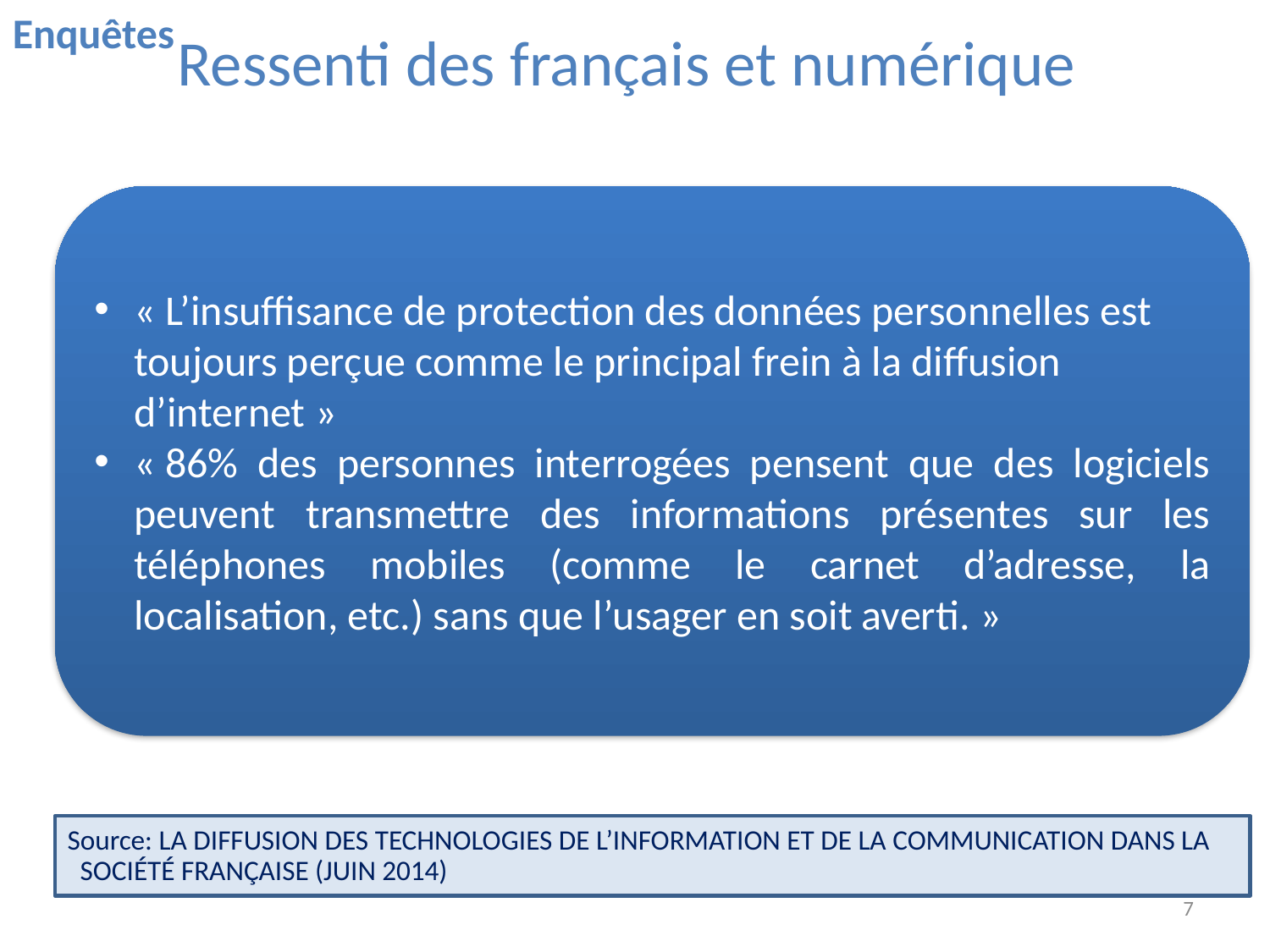

Enquêtes
# Ressenti des français et numérique
« L’insuffisance de protection des données personnelles est toujours perçue comme le principal frein à la diffusion d’internet »
« 86% des personnes interrogées pensent que des logiciels peuvent transmettre des informations présentes sur les téléphones mobiles (comme le carnet d’adresse, la localisation, etc.) sans que l’usager en soit averti. »
Source: LA DIFFUSION DES TECHNOLOGIES DE L’INFORMATION ET DE LA COMMUNICATION DANS LA SOCIÉTÉ FRANÇAISE (JUIN 2014)

7